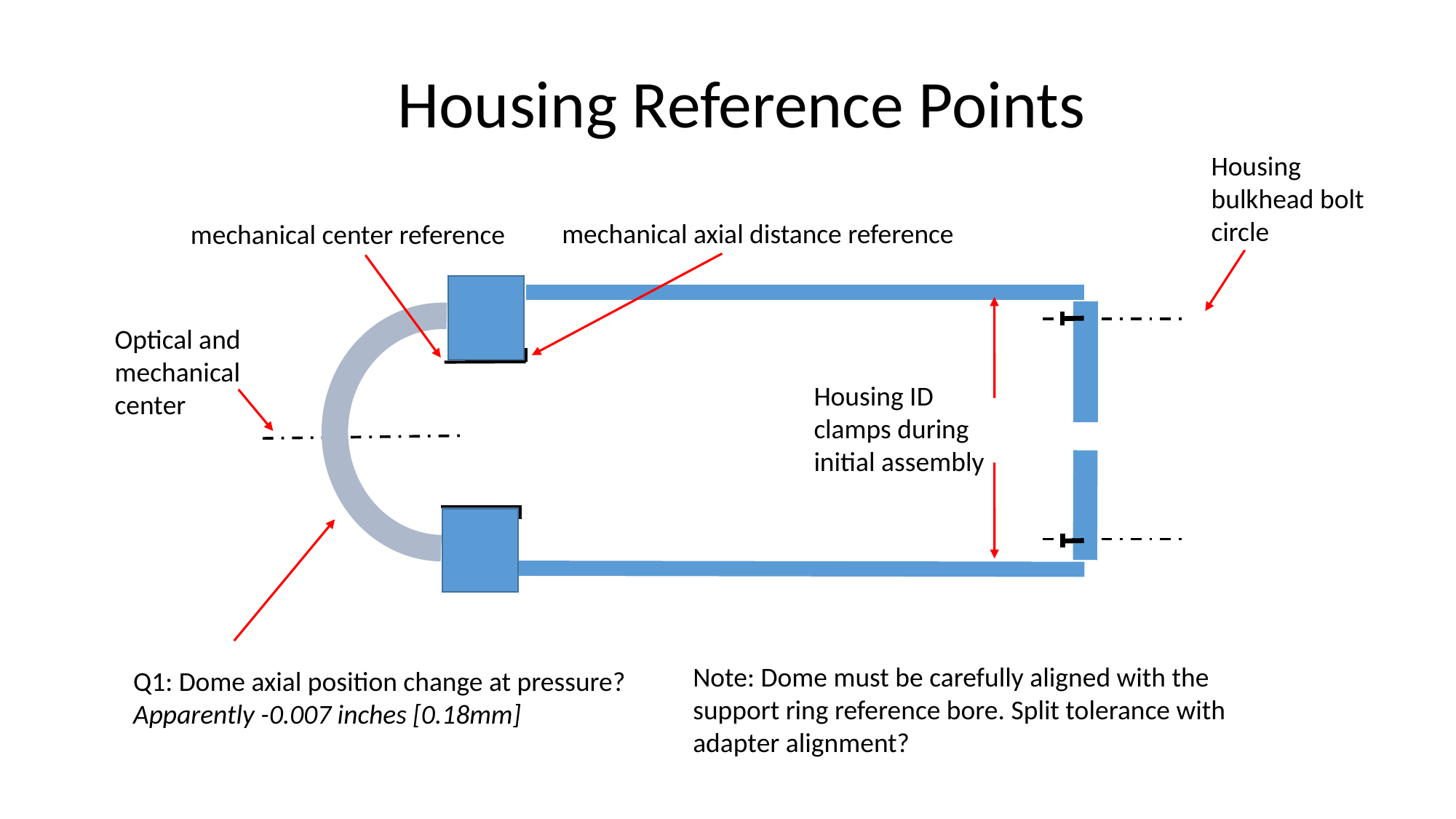

# Housing Reference Points
Housing bulkhead bolt circle
mechanical axial distance reference
mechanical center reference

Optical and mechanical center
Housing ID clamps during initial assembly

Note: Dome must be carefully aligned with the support ring reference bore. Split tolerance with adapter alignment?
Q1: Dome axial position change at pressure? Apparently -0.007 inches [0.18mm]